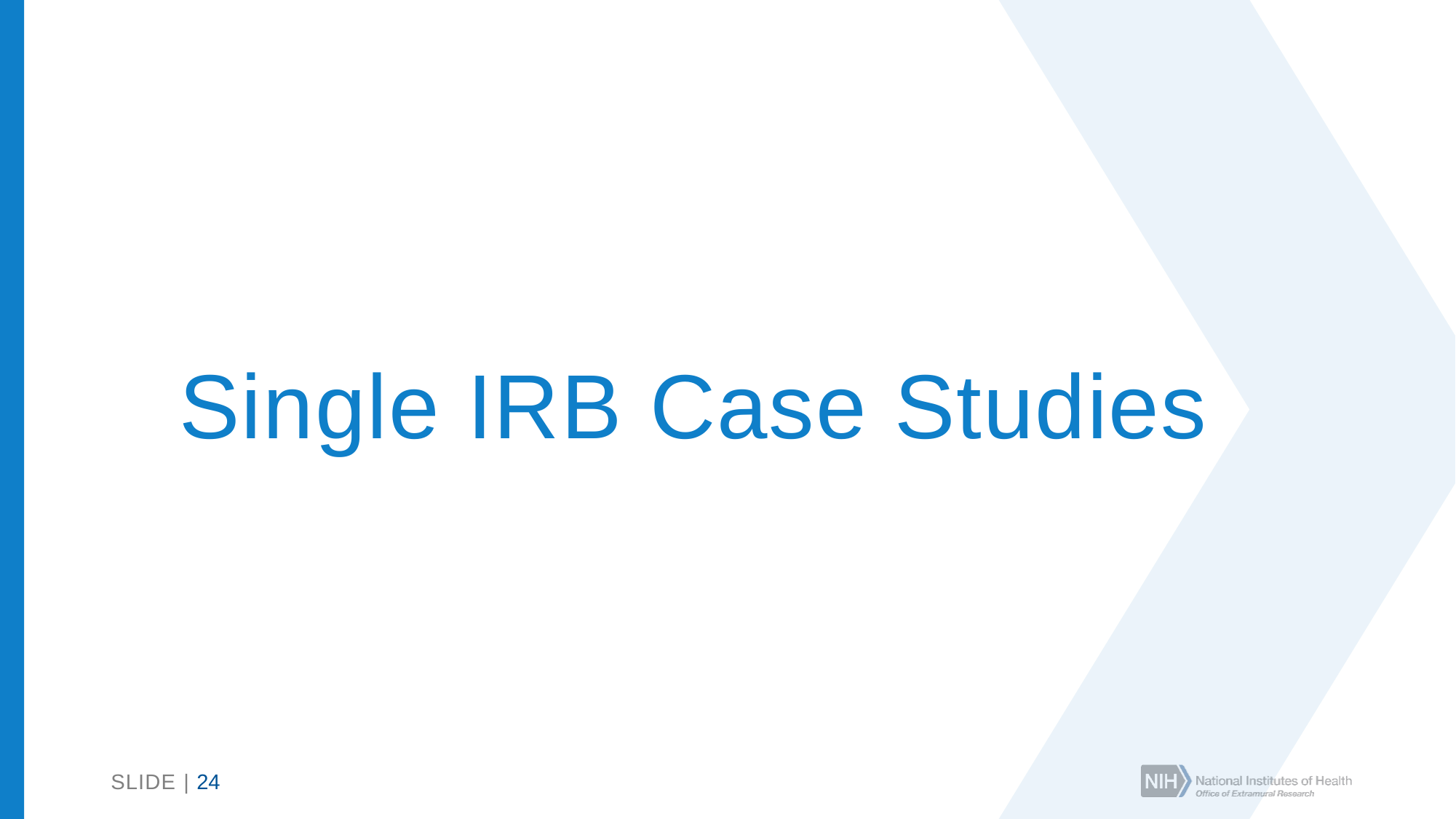

# Single IRB Case Studies
SLIDE | 24